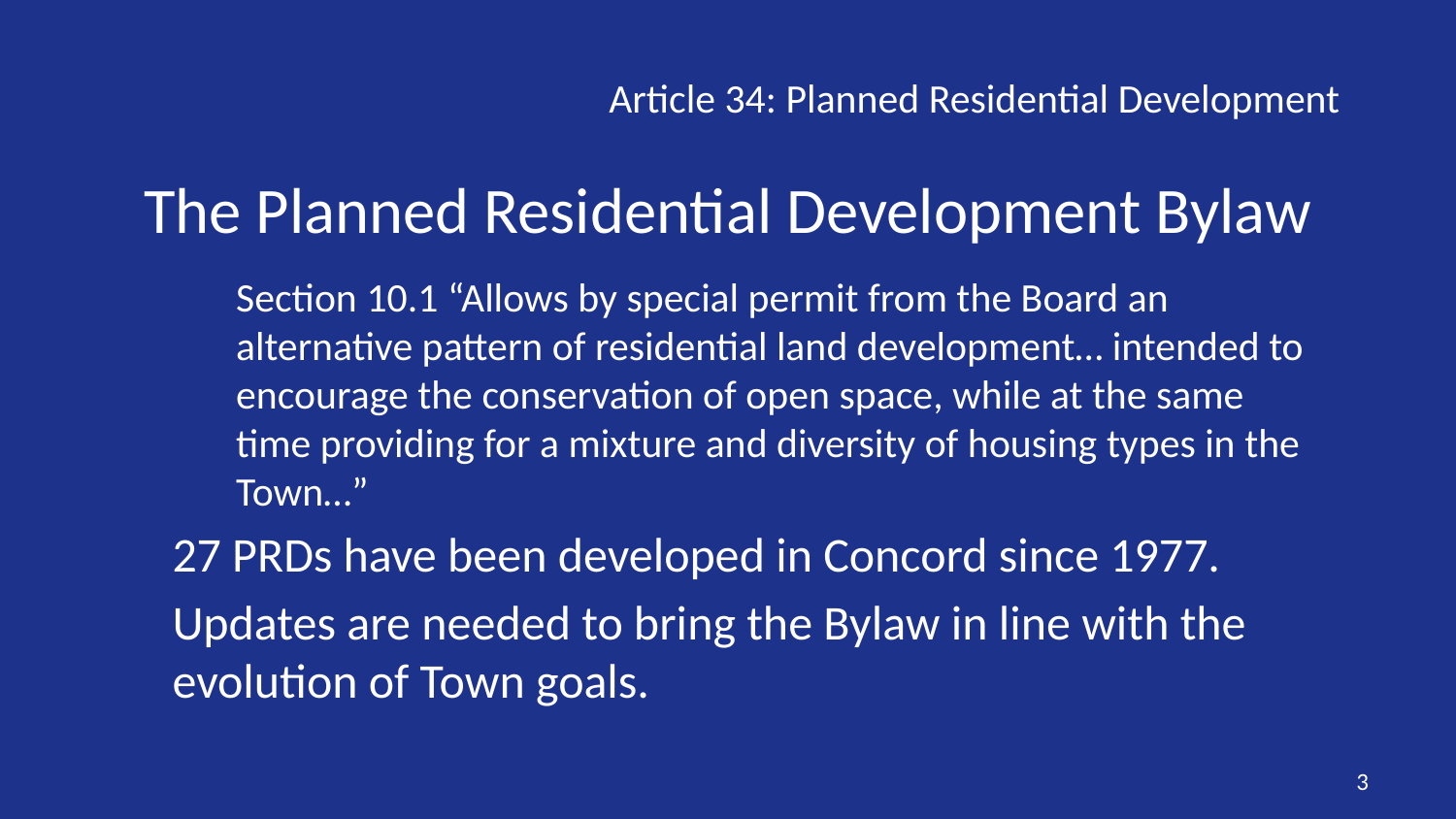

Article 34: Planned Residential Development
# The Planned Residential Development Bylaw
Section 10.1 “Allows by special permit from the Board an alternative pattern of residential land development… intended to encourage the conservation of open space, while at the same time providing for a mixture and diversity of housing types in the Town…”
27 PRDs have been developed in Concord since 1977.
Updates are needed to bring the Bylaw in line with the evolution of Town goals.
3